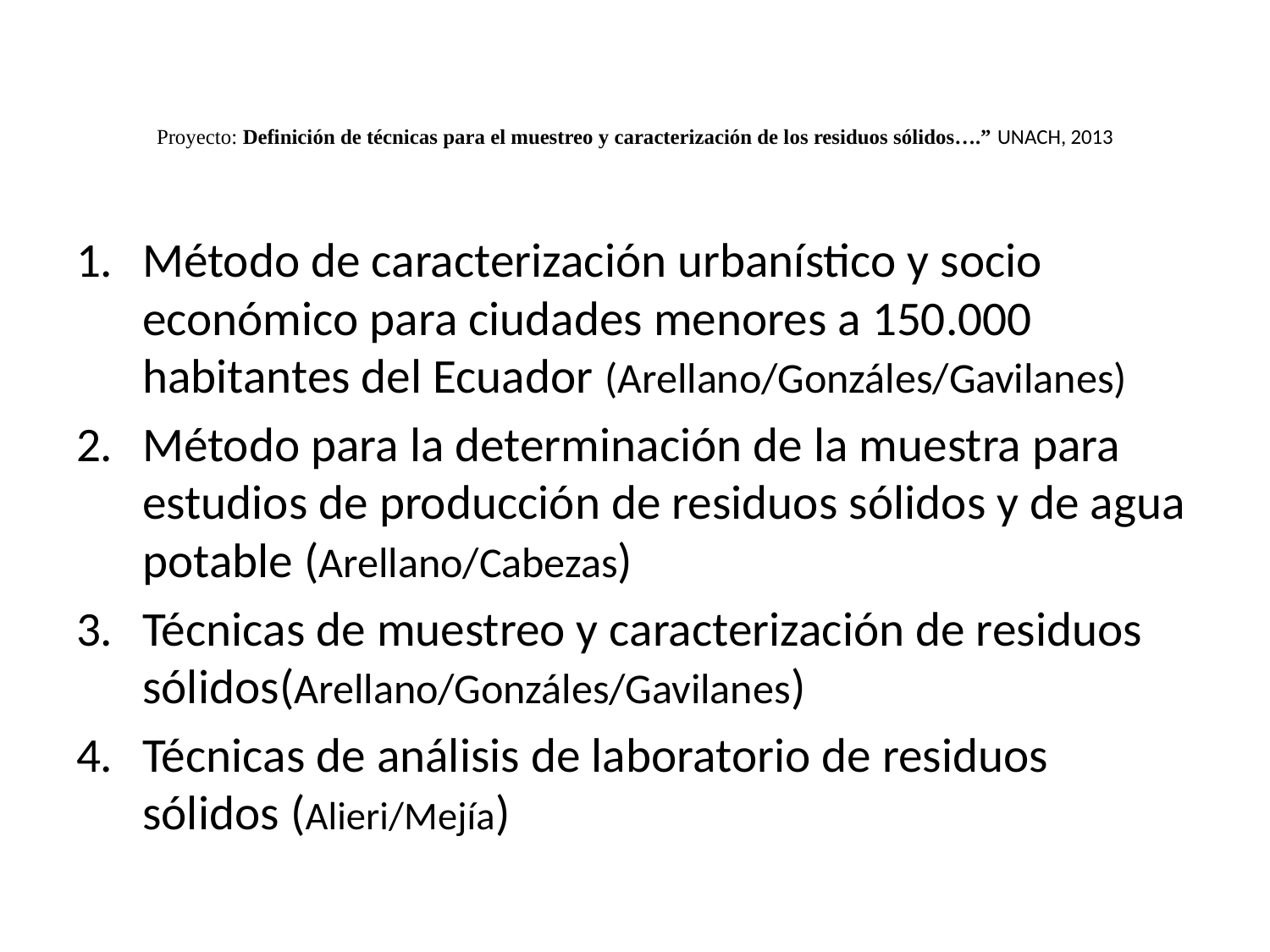

# Proyecto: Definición de técnicas para el muestreo y caracterización de los residuos sólidos….” UNACH, 2013
Método de caracterización urbanístico y socio económico para ciudades menores a 150.000 habitantes del Ecuador (Arellano/Gonzáles/Gavilanes)
Método para la determinación de la muestra para estudios de producción de residuos sólidos y de agua potable (Arellano/Cabezas)
Técnicas de muestreo y caracterización de residuos sólidos(Arellano/Gonzáles/Gavilanes)
Técnicas de análisis de laboratorio de residuos sólidos (Alieri/Mejía)